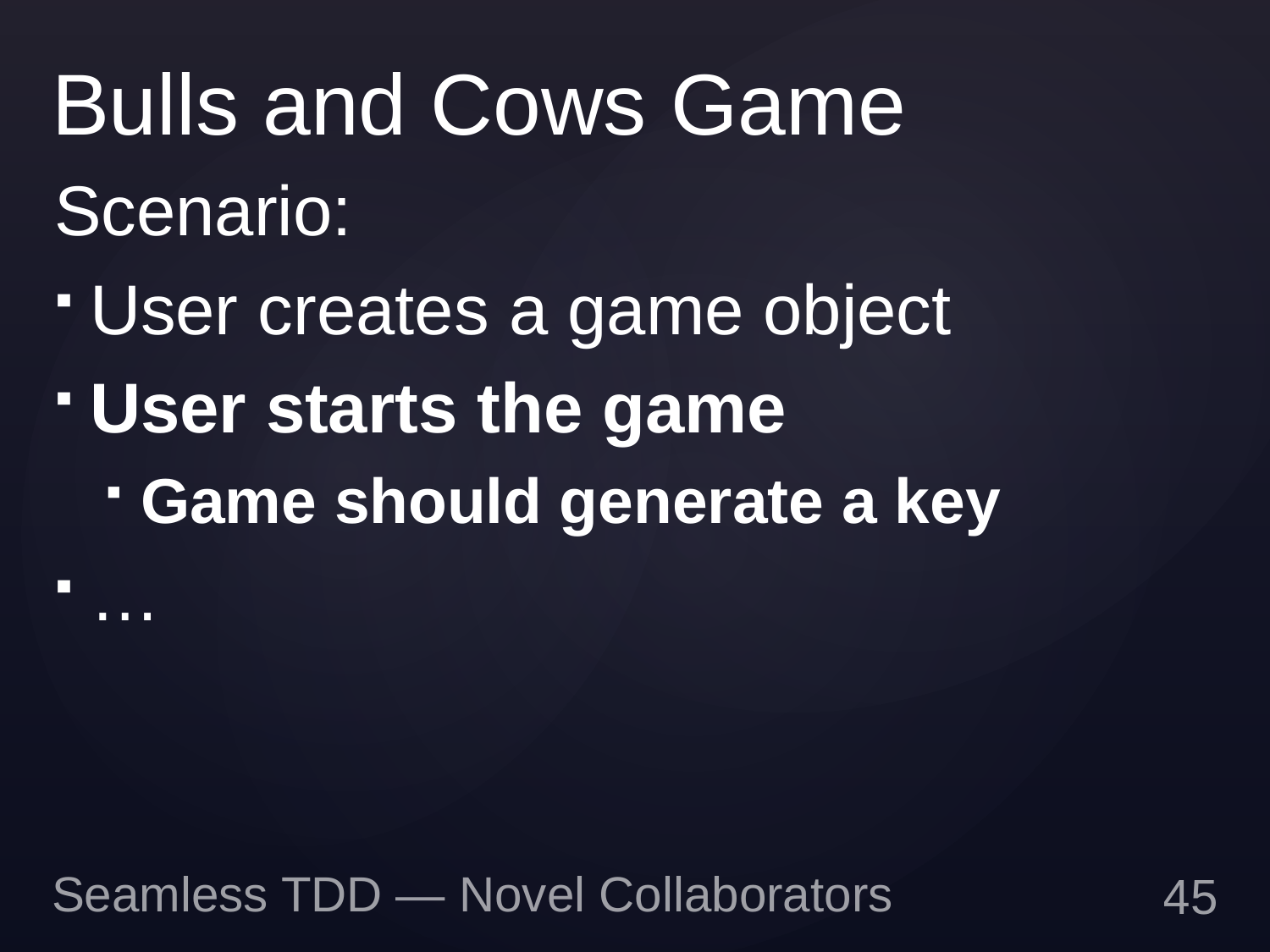

# Bulls and Cows Game
Scenario:
User creates a game object
User starts the game
Game should generate a key
…

Seamless TDD — Novel Collaborators
45